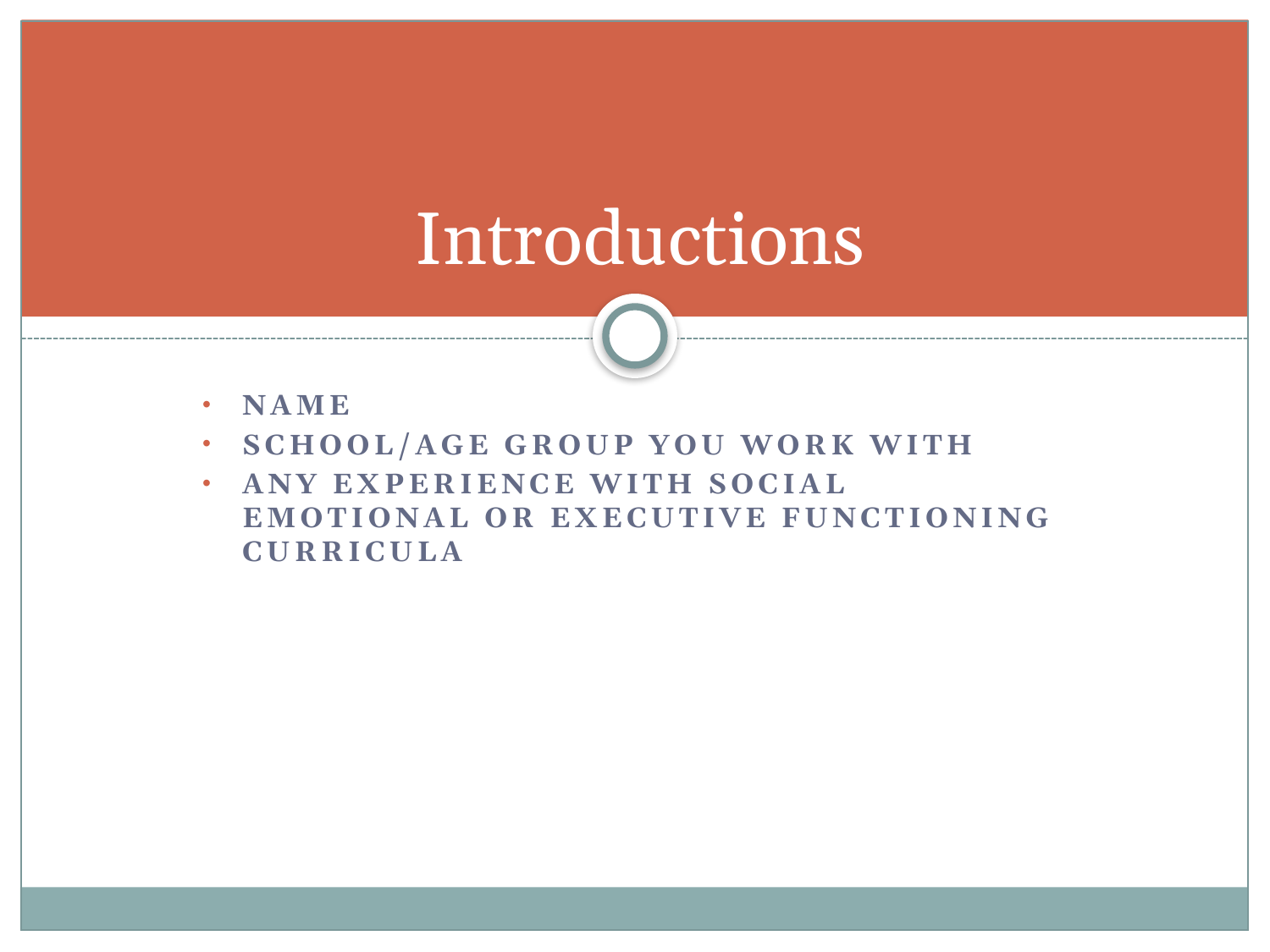

# Introductions
Name
School/age group you work with
Any experience with social emotional or executive functioning curricula